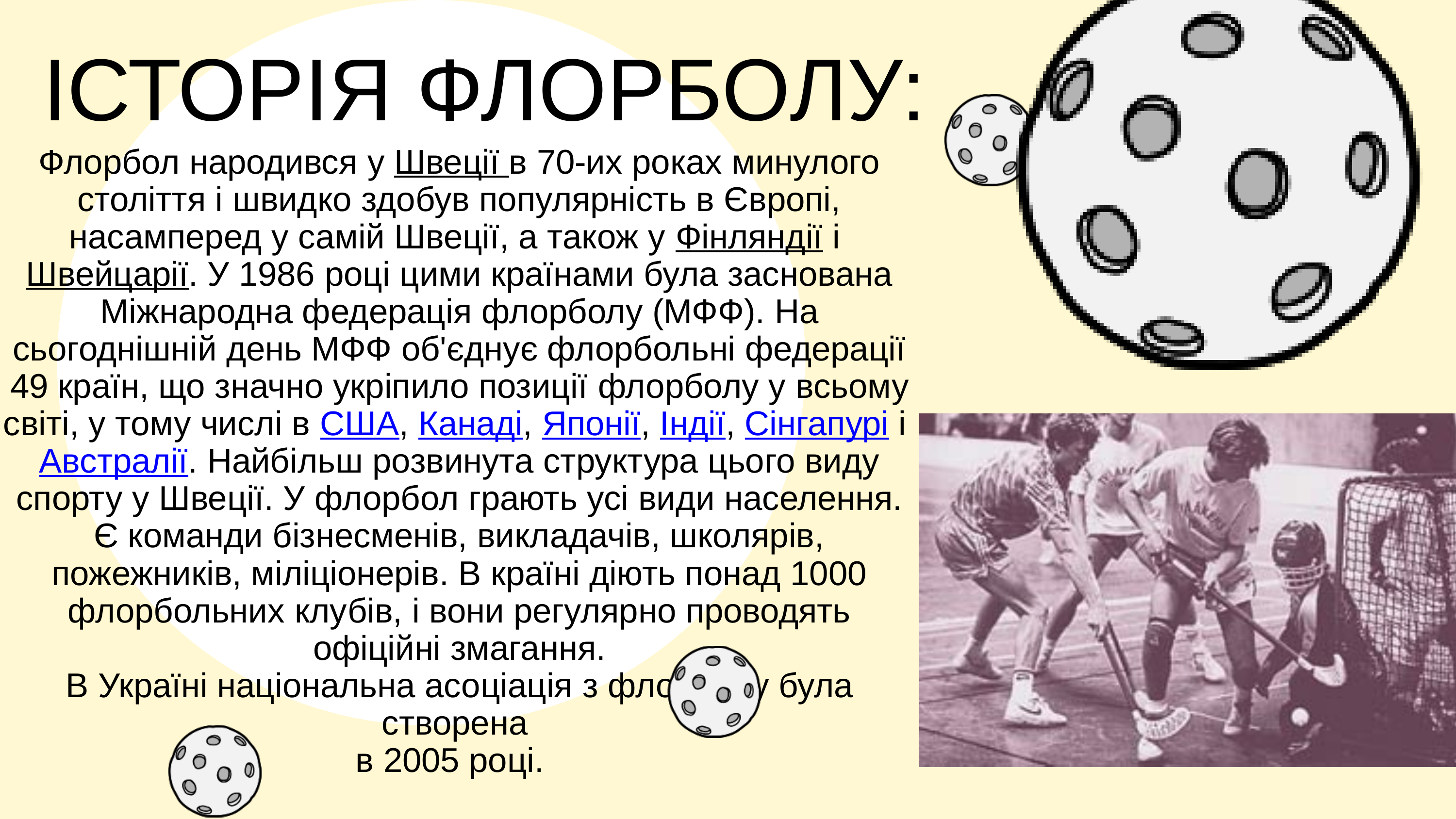

ІСТОРІЯ ФЛОРБОЛУ:

Флорбол народився у Швеції в 70-их роках минулого століття і швидко здобув популярність в Європі, насамперед у самій Швеції, а також у Фінляндії і Швейцарії. У 1986 році цими країнами була заснована Міжнародна федерація флорболу (МФФ). На сьогоднішній день МФФ об'єднує флорбольні федерації 49 країн, що значно укріпило позиції флорболу у всьому світі, у тому числі в США, Канаді, Японії, Індії, Сінгапурі і Австралії. Найбільш розвинута структура цього виду спорту у Швеції. У флорбол грають усі види населення. Є команди бізнесменів, викладачів, школярів, пожежників, міліціонерів. В країні діють понад 1000 флорбольних клубів, і вони регулярно проводять офіційні змагання.
В Україні національна асоціація з флорболу була створена
в 2005 році.